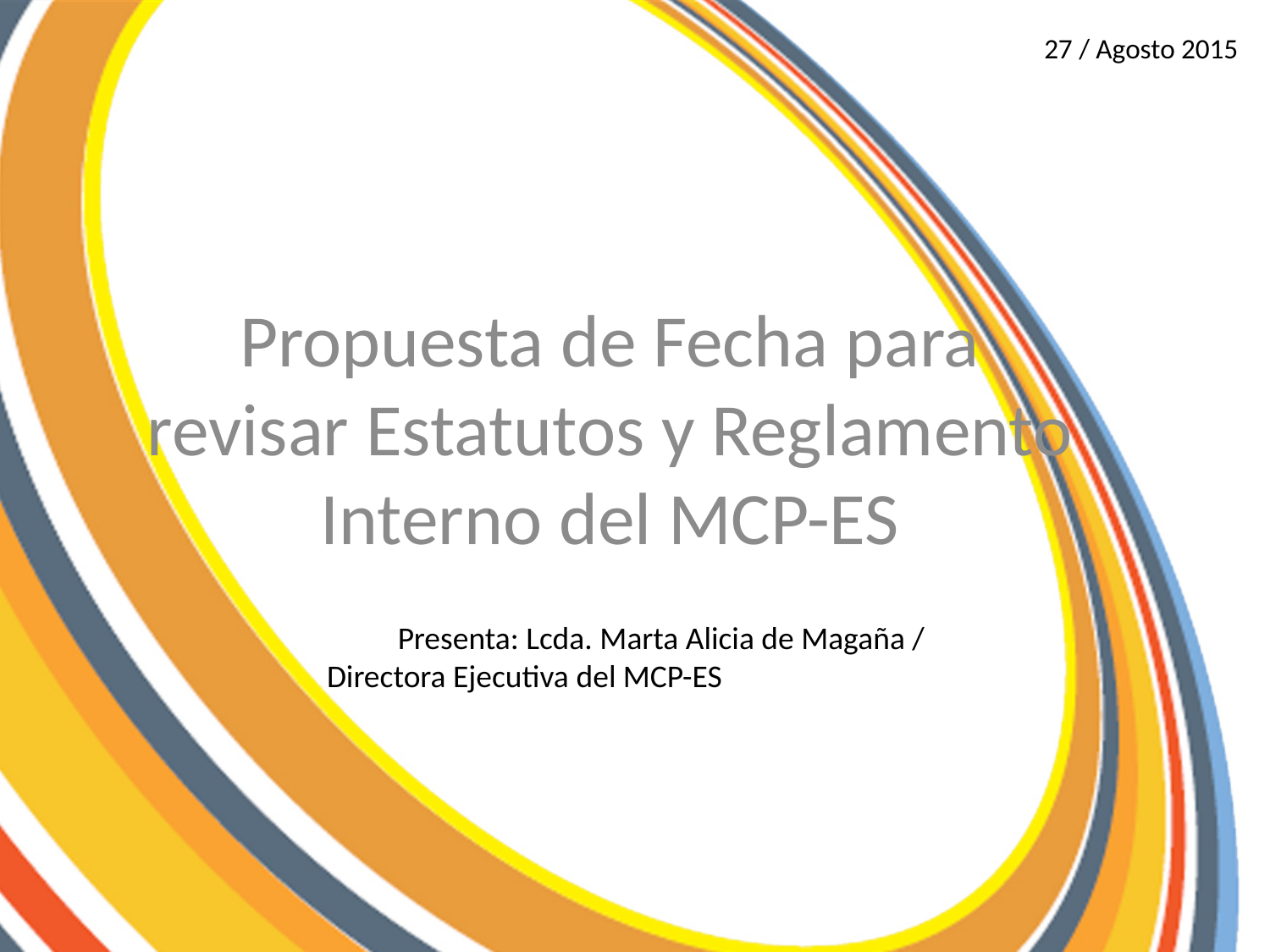

27 / Agosto 2015
Propuesta de Fecha para revisar Estatutos y Reglamento Interno del MCP-ES
Presenta: Lcda. Marta Alicia de Magaña /
Directora Ejecutiva del MCP-ES